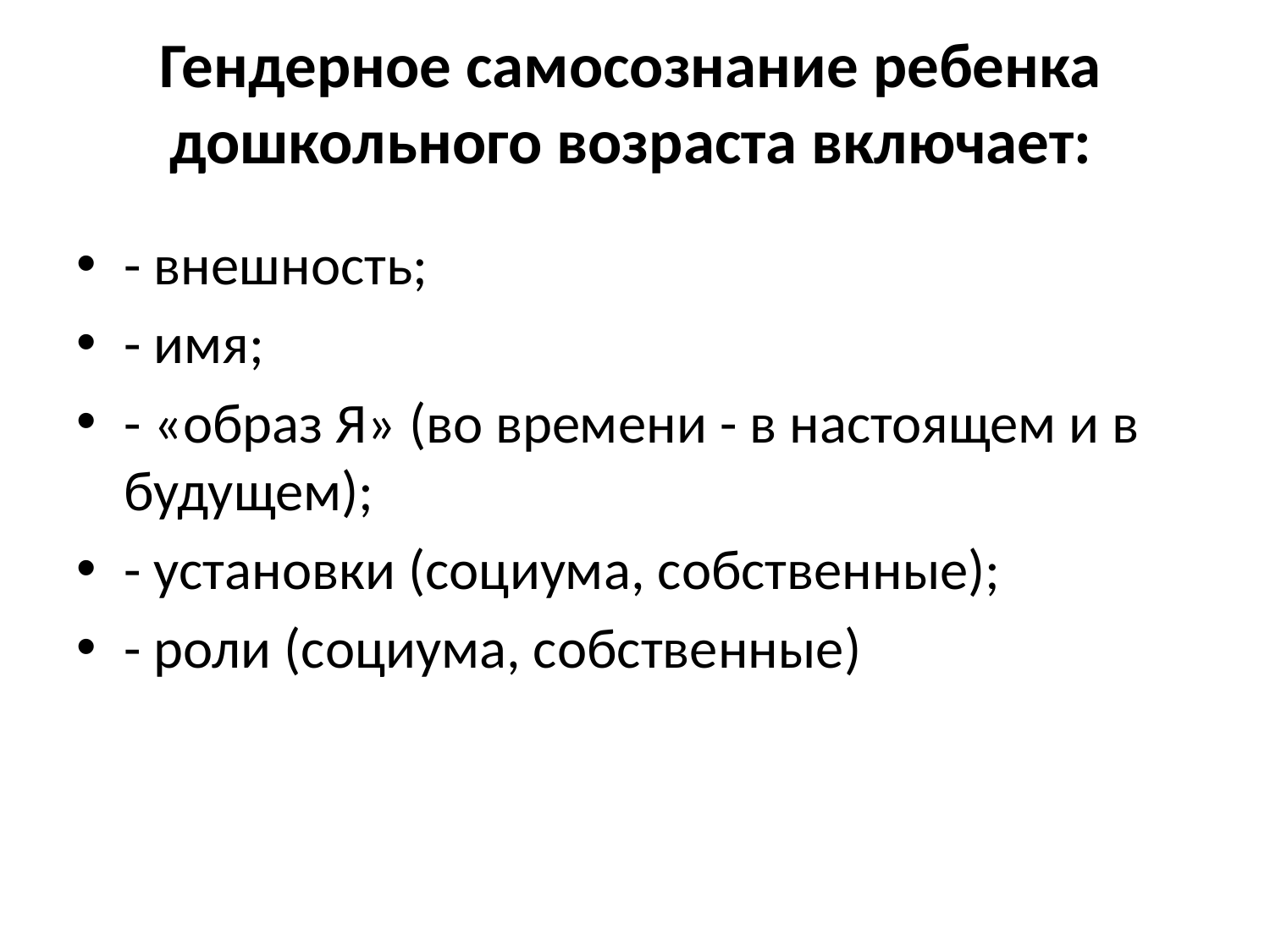

# Гендерное самосознание ребенка дошкольного возраста включает:
- внешность;
- имя;
- «образ Я» (во времени - в настоящем и в будущем);
- установки (социума, собственные);
- роли (социума, собственные)